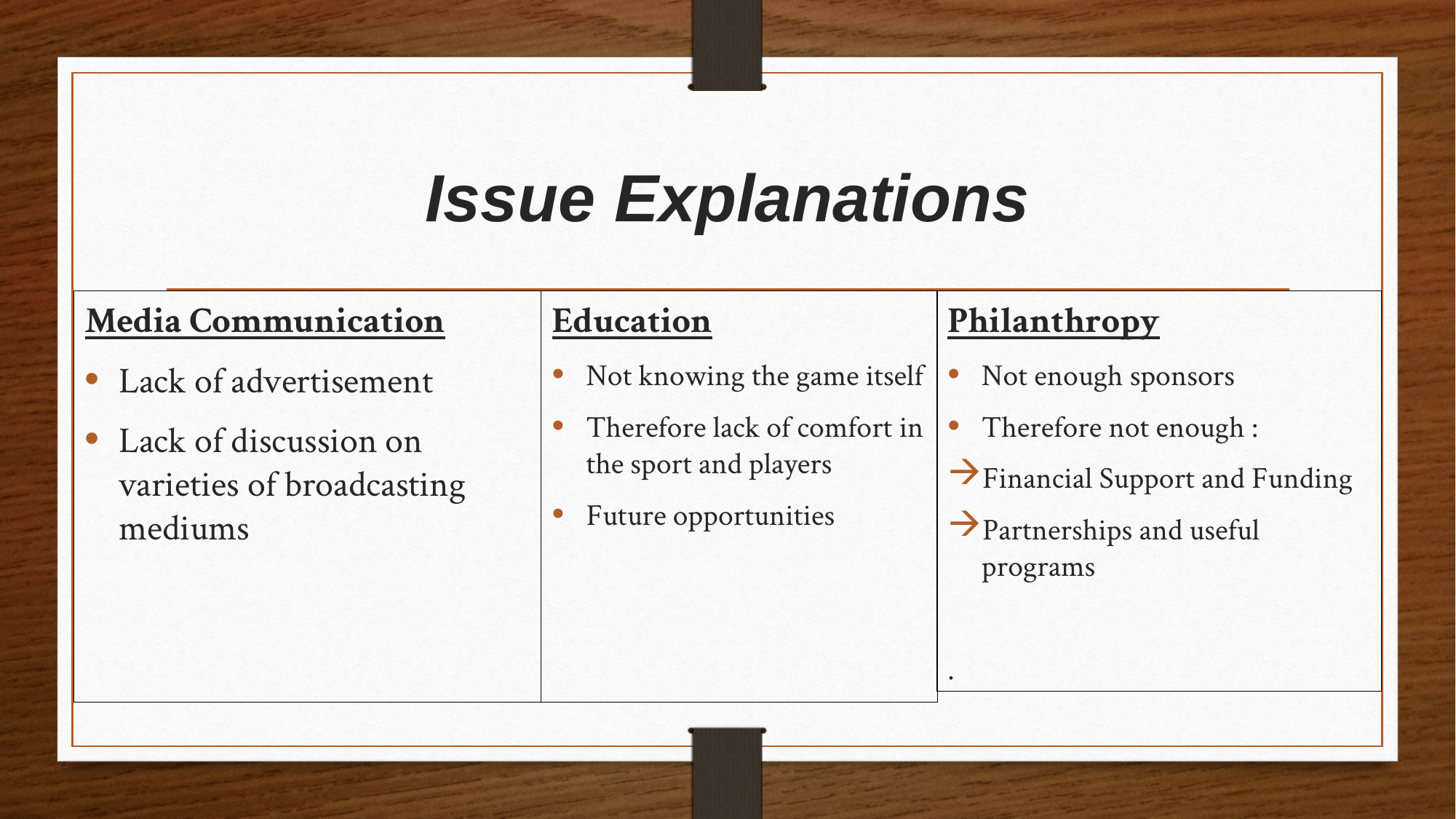

# Issue Explanations
Media Communication
Lack of advertisement
Lack of discussion on varieties of broadcasting mediums

Education
Not knowing the game itself
Therefore lack of comfort in the sport and players
Future opportunities
Philanthropy
Not enough sponsors
Therefore not enough :
Financial Support and Funding
Partnerships and useful programs

.